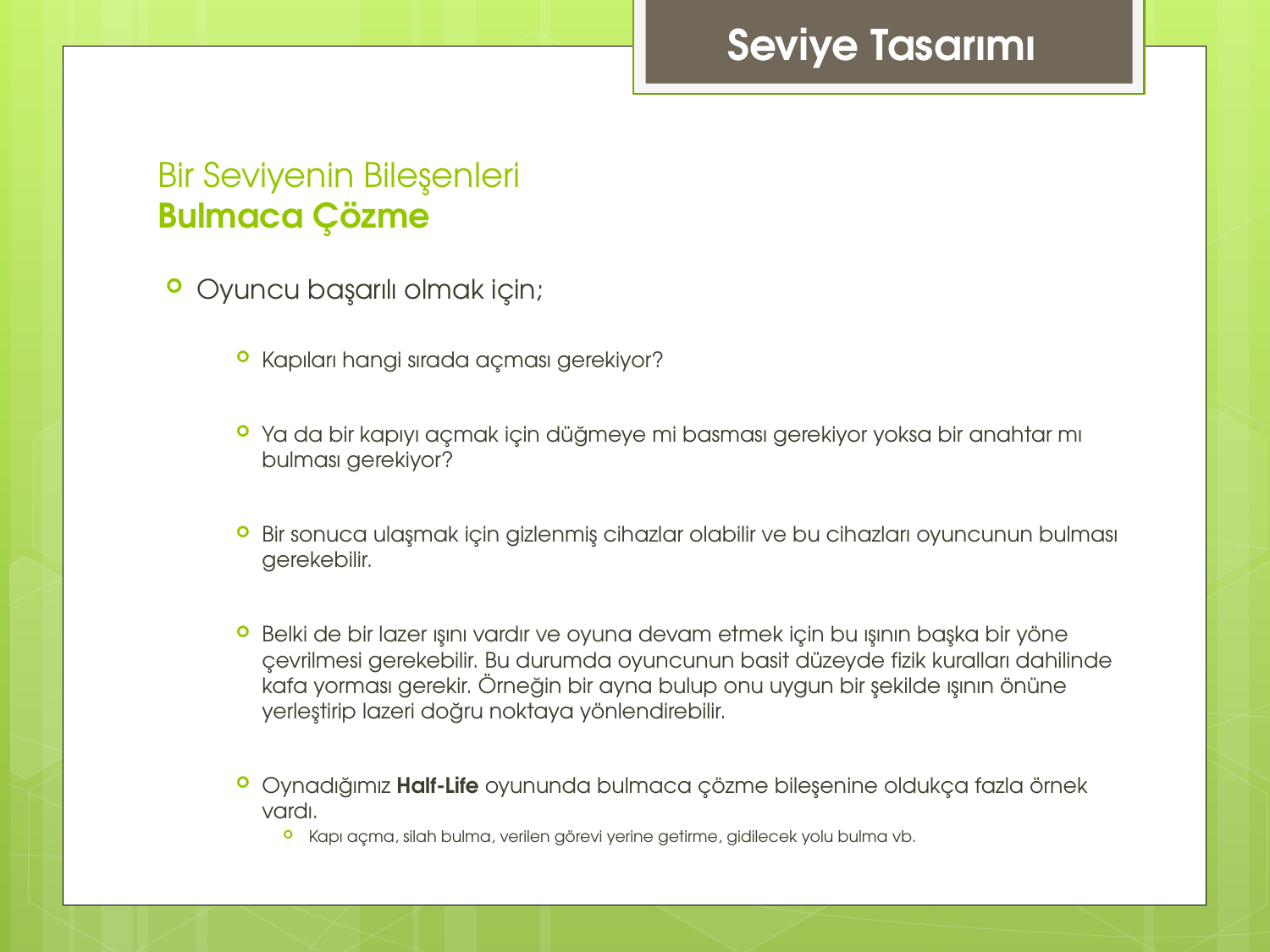

Seviye Tasarımı
# Bir Seviyenin Bileşenleri Bulmaca Çözme
Oyuncu başarılı olmak için;

Kapıları hangi sırada açması gerekiyor?

Ya da bir kapıyı açmak için düğmeye mi basması gerekiyor yoksa bir anahtar mı bulması gerekiyor?

Bir sonuca ulaşmak için gizlenmiş cihazlar olabilir ve bu cihazları oyuncunun bulması gerekebilir.

Belki de bir lazer ışını vardır ve oyuna devam etmek için bu ışının başka bir yöne çevrilmesi gerekebilir. Bu durumda oyuncunun basit düzeyde fizik kuralları dahilinde kafa yorması gerekir. Örneğin bir ayna bulup onu uygun bir şekilde ışının önüne yerleştirip lazeri doğru noktaya yönlendirebilir.

Oynadığımız Half-Life oyununda bulmaca çözme bileşenine oldukça fazla örnek vardı.
Kapı açma, silah bulma, verilen görevi yerine getirme, gidilecek yolu bulma vb.